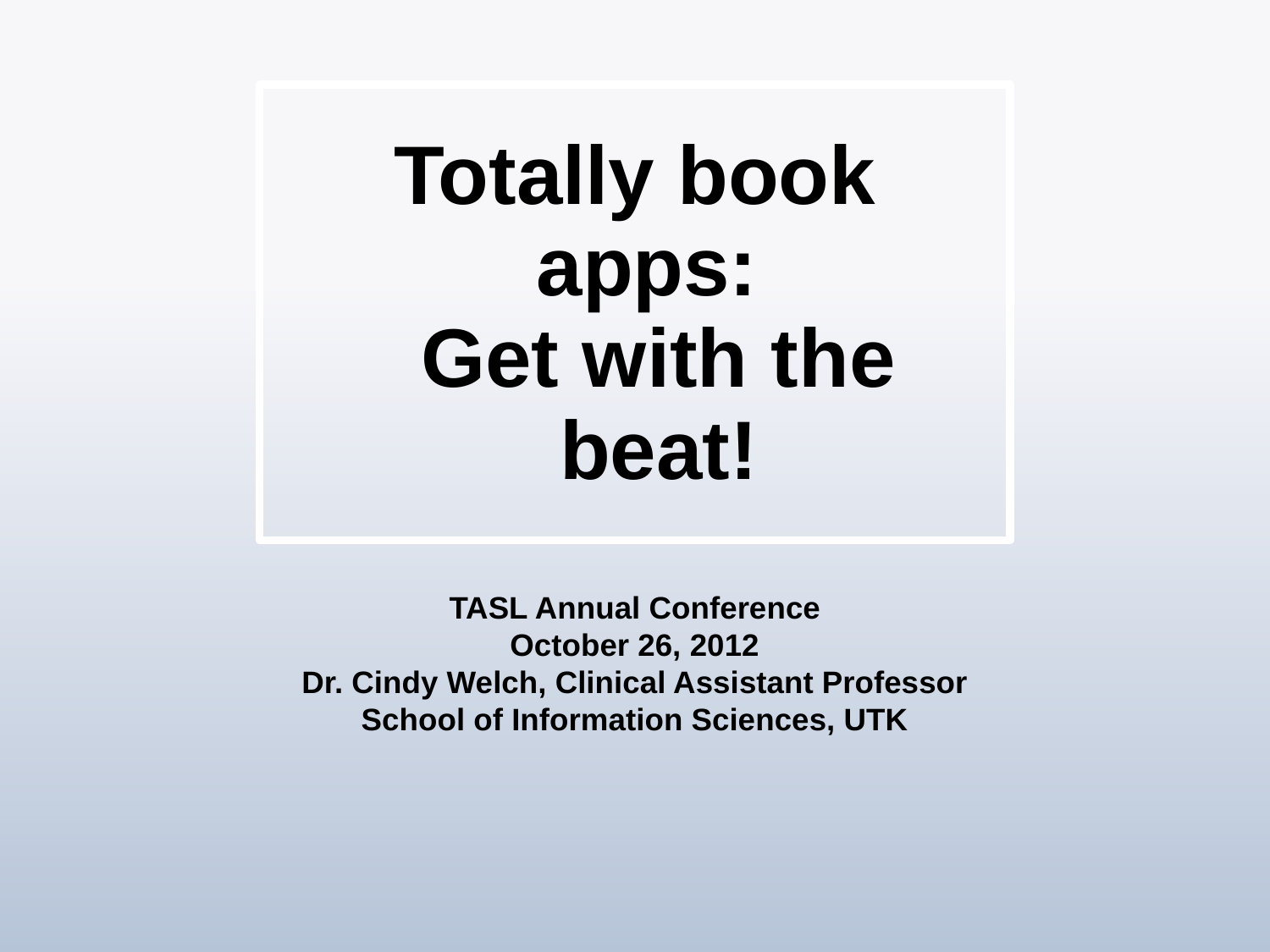

# Totally book apps: Get with the beat!
TASL Annual Conference
October 26, 2012
Dr. Cindy Welch, Clinical Assistant Professor
School of Information Sciences, UTK